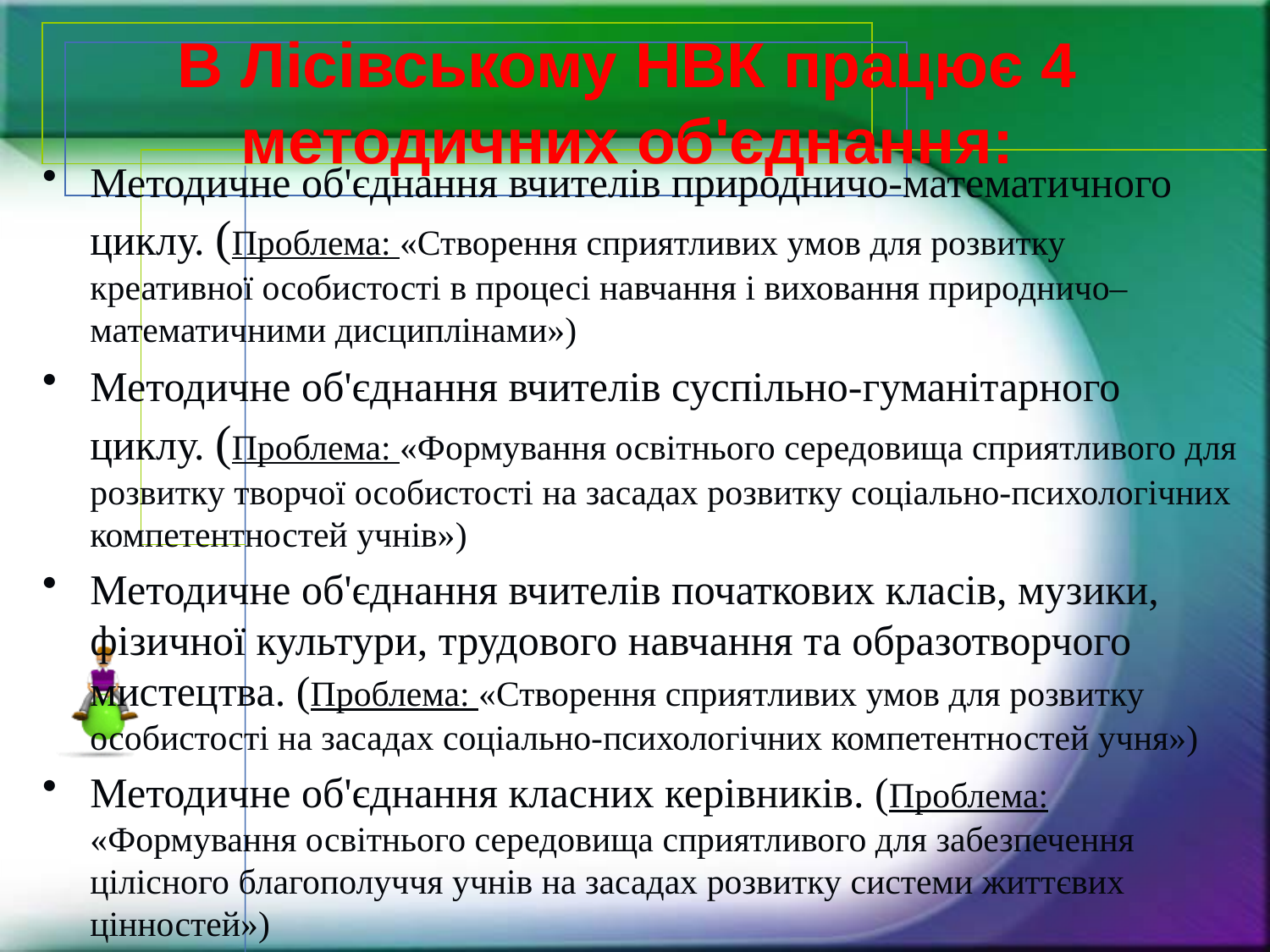

# В Лісівському НВК працює 4 методичних об'єднання:
Методичне об'єднання вчителів природничо-математичного циклу. (Проблема: «Створення сприятливих умов для розвитку креативної особистості в процесі навчання і виховання природничо–математичними дисциплінами»)
Методичне об'єднання вчителів суспільно-гуманітарного циклу. (Проблема: «Формування освітнього середовища сприятливого для розвитку творчої особистості на засадах розвитку соціально-психологічних компетентностей учнів»)
Методичне об'єднання вчителів початкових класів, музики, фізичної культури, трудового навчання та образотворчого мистецтва. (Проблема: «Створення сприятливих умов для розвитку особистості на засадах соціально-психологічних компетентностей учня»)
Методичне об'єднання класних керівників. (Проблема: «Формування освітнього середовища сприятливого для забезпечення цілісного благополуччя учнів на засадах розвитку системи життєвих цінностей»)